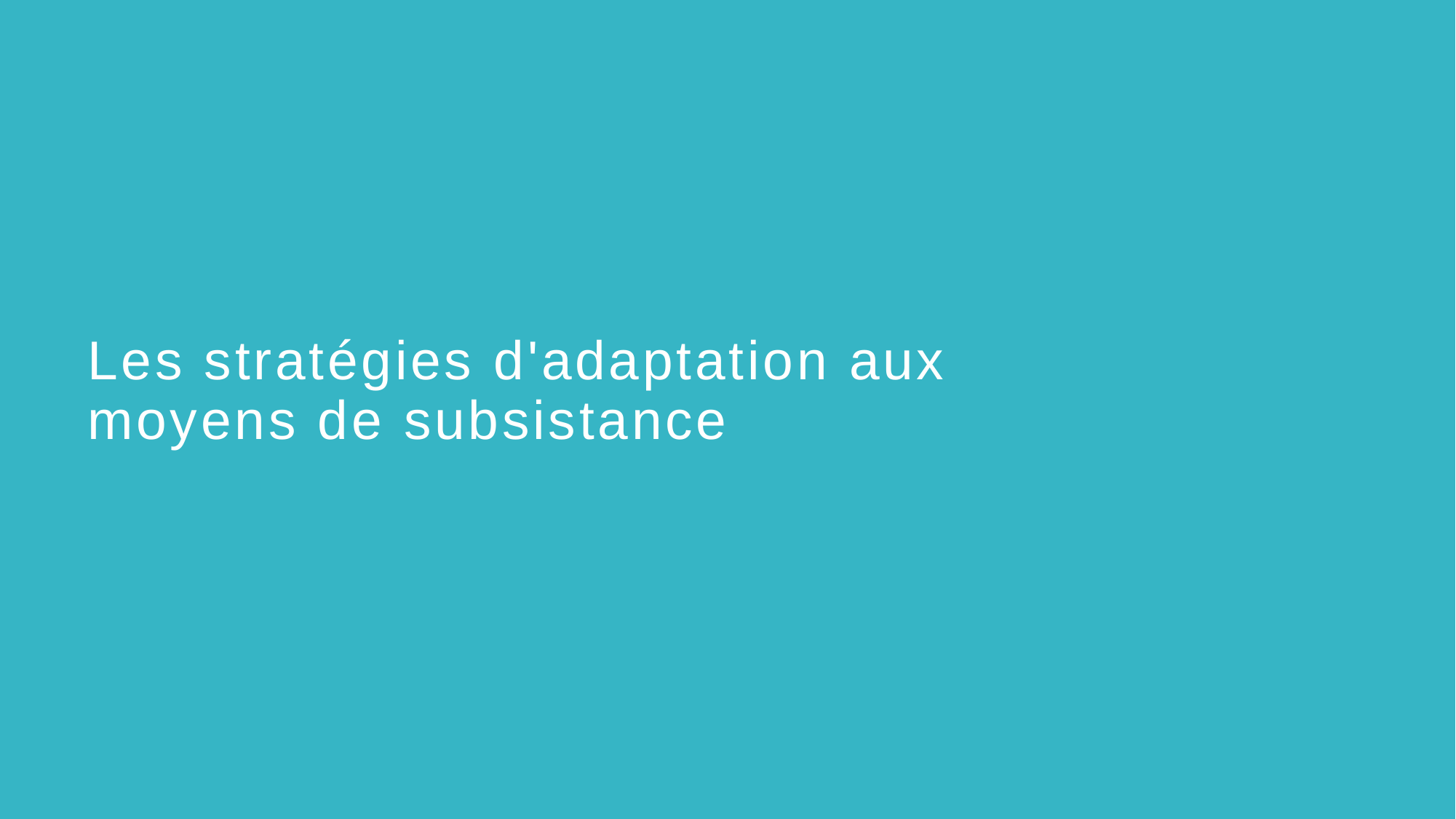

Les stratégies d'adaptation aux moyens de subsistance